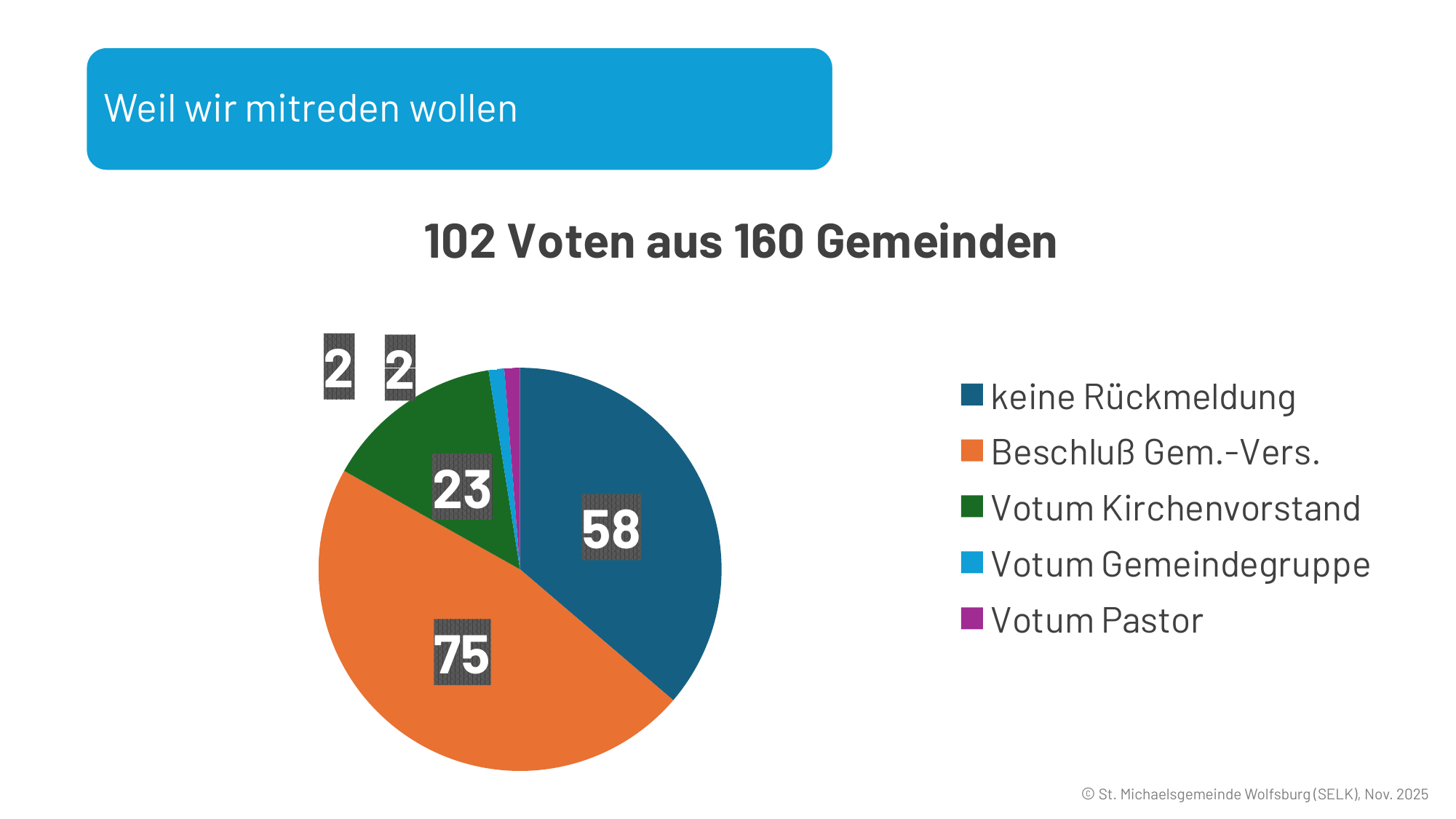

Weil wir mitreden wollen

[unsupported chart]

©️ St. Michaelsgemeinde Wolfsburg (SELK), Nov. 2025